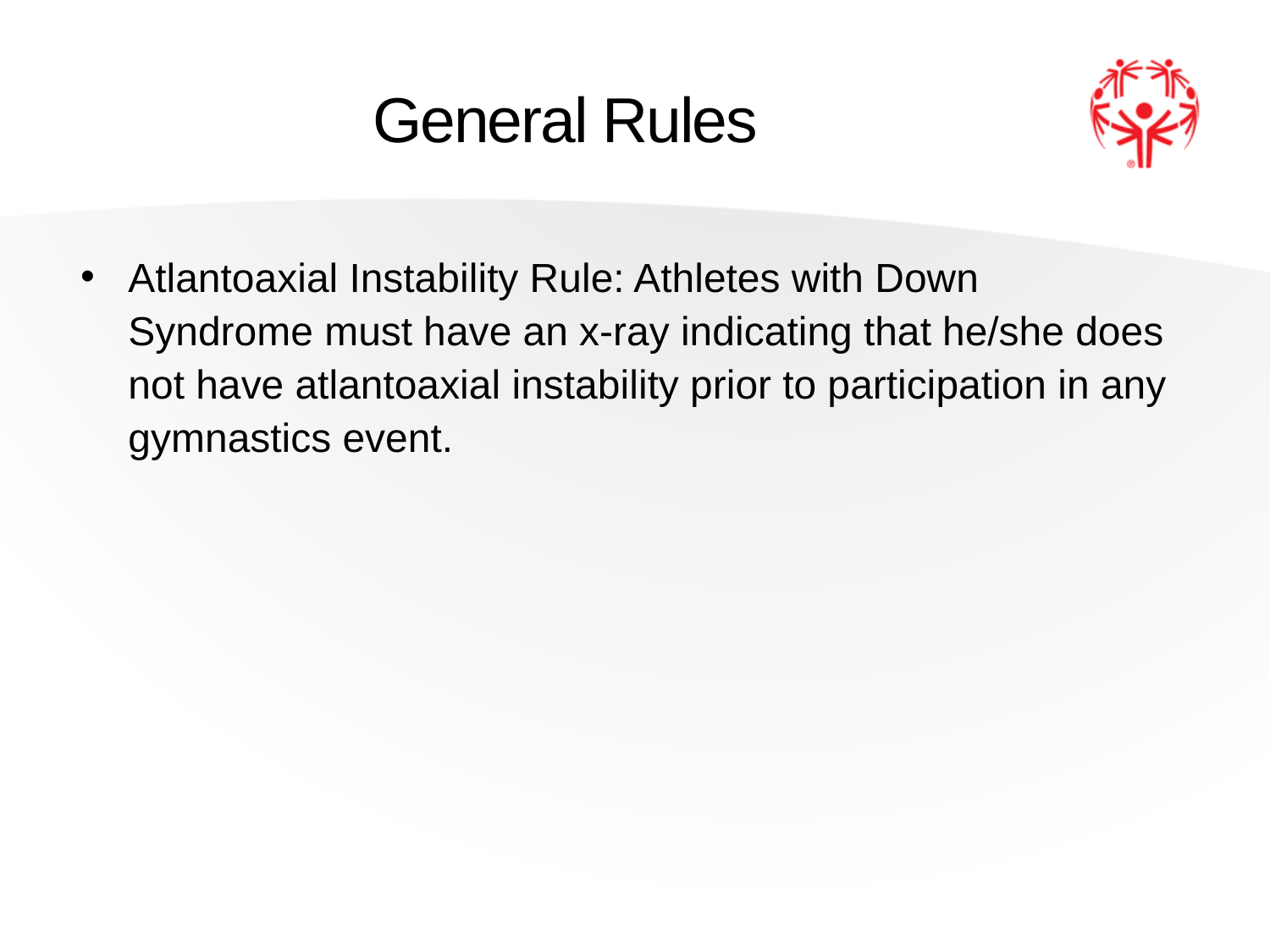

# General Rules
Atlantoaxial Instability Rule: Athletes with Down Syndrome must have an x-ray indicating that he/she does not have atlantoaxial instability prior to participation in any gymnastics event.